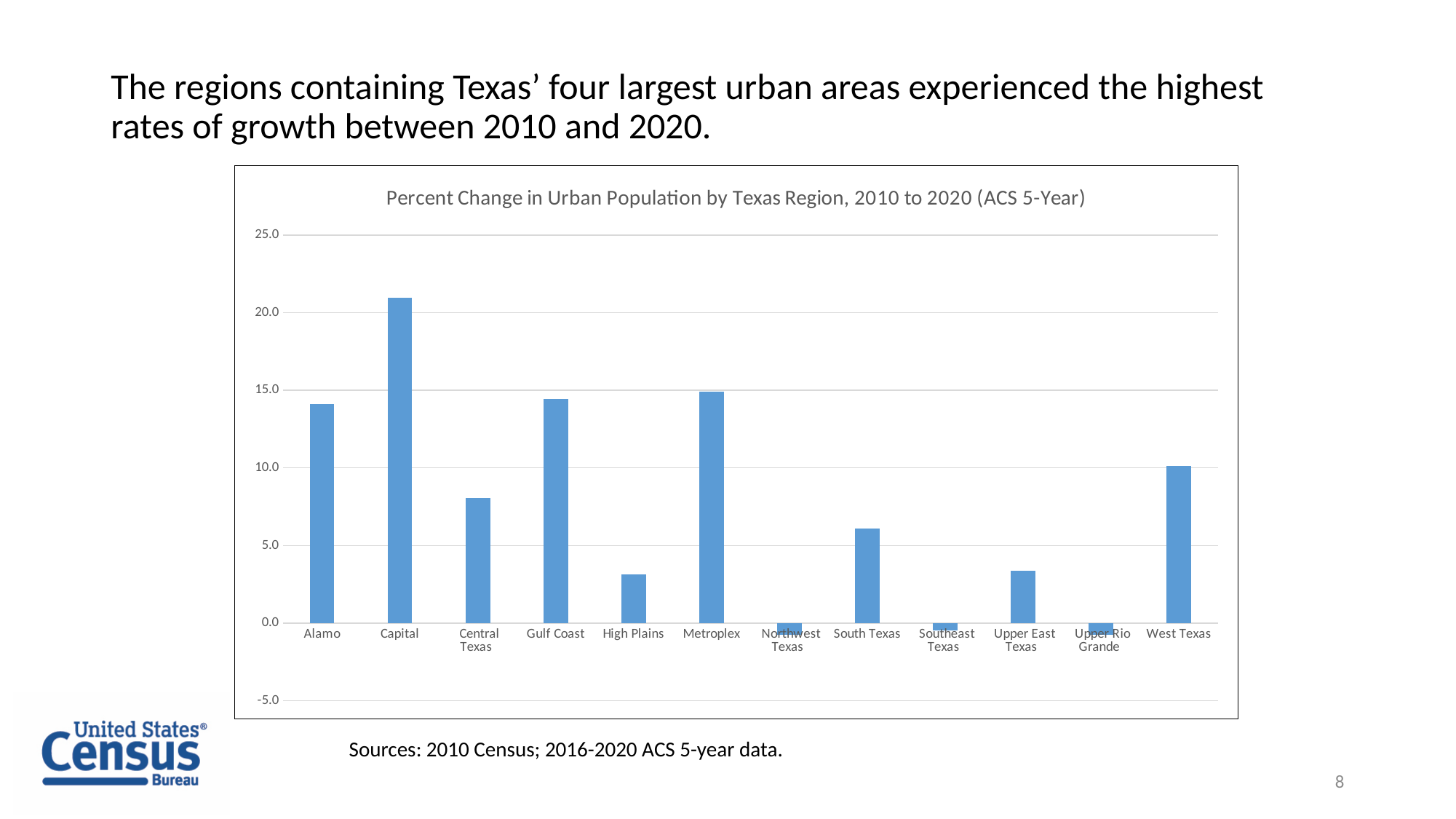

# The regions containing Texas’ four largest urban areas experienced the highest rates of growth between 2010 and 2020.

### Chart: Percent Change in Urban Population by Texas Region, 2010 to 2020 (ACS 5-Year)

| Category | Percent Change |
|---|---|
|  Alamo  | 14.107401020710316 |
|  Capital  | 20.942788089801564 |
|  Central Texas  | 8.079726621883243 |
| Gulf Coast | 14.463695535125948 |
| High Plains | 3.1341094396134674 |
| Metroplex | 14.887256674713711 |
|  Northwest Texas  | -0.7486784711968711 |
|  South Texas  | 6.108808837570734 |
|  Southeast Texas  | -0.47096887671029974 |
|  Upper East Texas  | 3.353814353363069 |
|  Upper Rio Grande  | -0.7685997694938372 |
|  West Texas  | 10.104833883729693 |
Sources: 2010 Census; 2016-2020 ACS 5-year data.
8